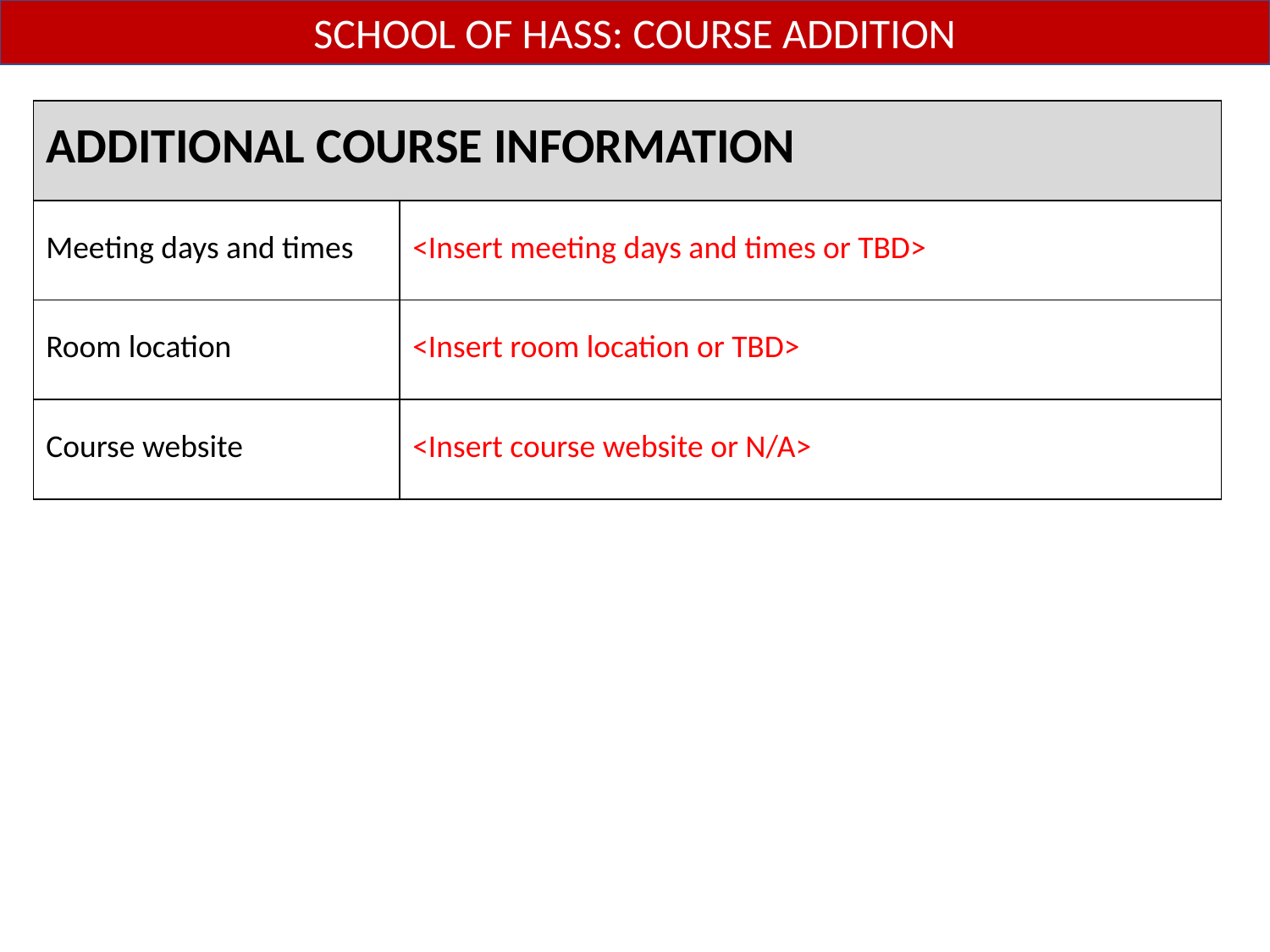

SCHOOL OF HASS: COURSE ADDITION
| ADDITIONAL COURSE INFORMATION |  |
| --- | --- |
| Meeting days and times | <Insert meeting days and times or TBD> |
| Room location | <Insert room location or TBD> |
| Course website | <Insert course website or N/A> |